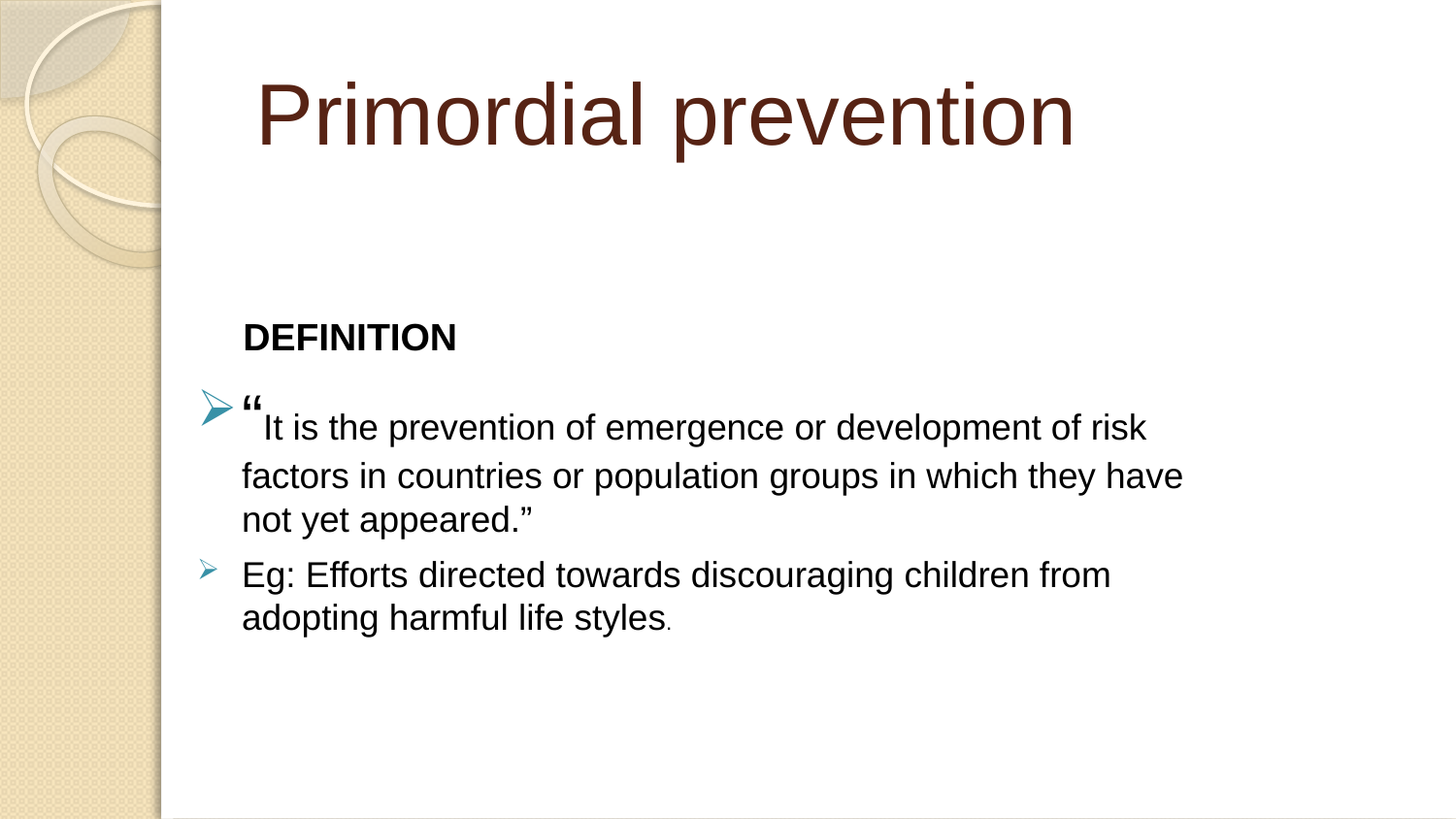

# Primordial prevention

   DEFINITION
“It is the prevention of emergence or development of risk factors in countries or population groups in which they have not yet appeared.”
Eg: Efforts directed towards discouraging children from adopting harmful life styles.